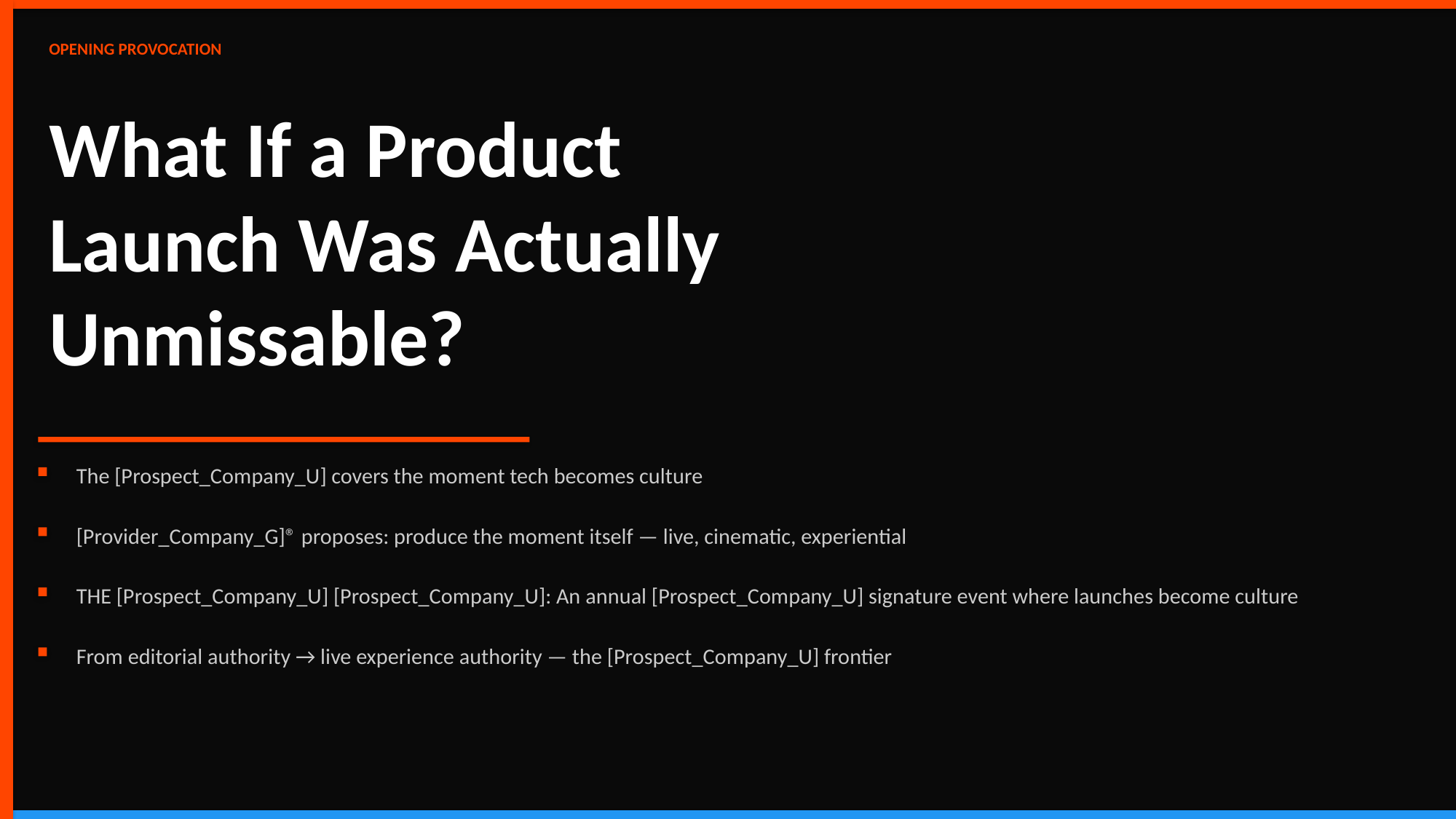

OPENING PROVOCATION
What If a Product
Launch Was Actually
Unmissable?

The [Prospect_Company_U] covers the moment tech becomes culture

[Provider_Company_G]® proposes: produce the moment itself — live, cinematic, experiential

THE [Prospect_Company_U] [Prospect_Company_U]: An annual [Prospect_Company_U] signature event where launches become culture

From editorial authority → live experience authority — the [Prospect_Company_U] frontier